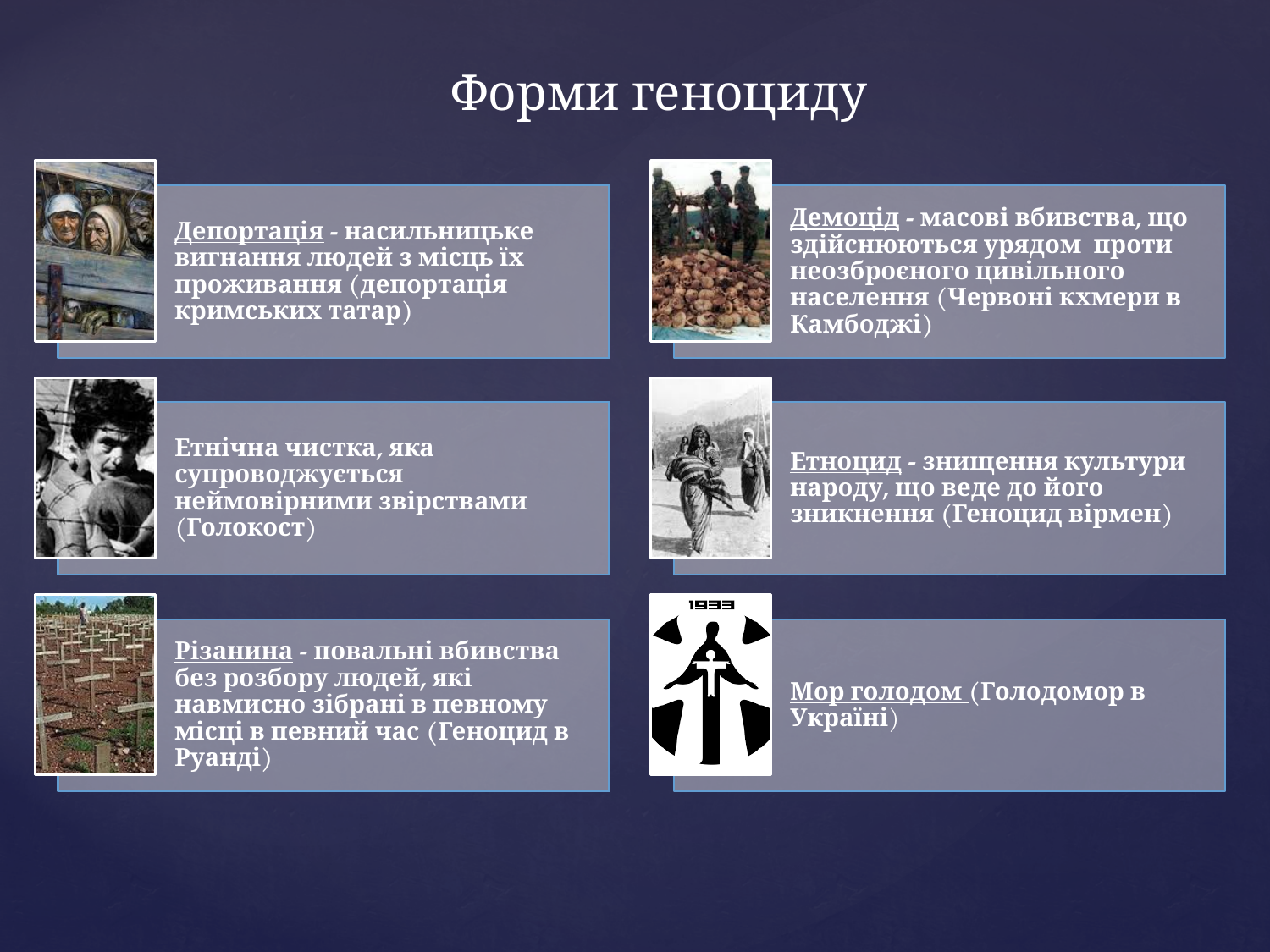

# Форми геноциду
Депортація - насильницьке вигнання людей з місць їх проживання (депортація кримських татар)
Демоцід - масові вбивства, що здійснюються урядом  проти неозброєного цивільного населення (Червоні кхмери в Камбоджі)
Етнічна чистка, яка супроводжується неймовірними звірствами (Голокост)
Етноцид - знищення культури народу, що веде до його зникнення (Геноцид вірмен)
Різанина - повальні вбивства без розбору людей, які навмисно зібрані в певному місці в певний час (Геноцид в Руанді)
Мор голодом (Голодомор в Україні)